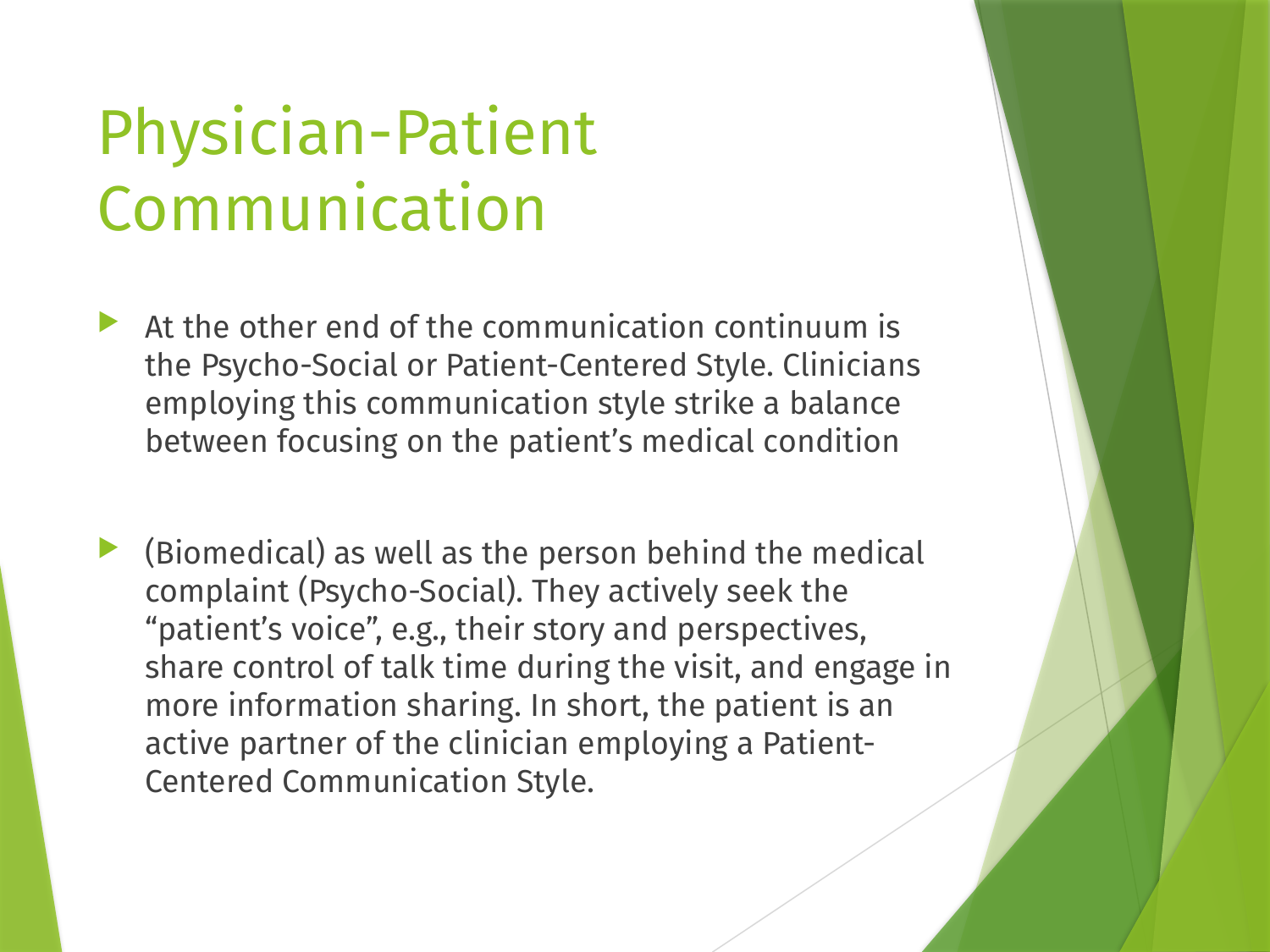

# Physician-Patient Communication
At the other end of the communication continuum is the Psycho-Social or Patient-Centered Style. Clinicians employing this communication style strike a balance between focusing on the patient’s medical condition

(Biomedical) as well as the person behind the medical complaint (Psycho-Social). They actively seek the “patient’s voice”, e.g., their story and perspectives, share control of talk time during the visit, and engage in more information sharing. In short, the patient is an active partner of the clinician employing a Patient-Centered Communication Style.